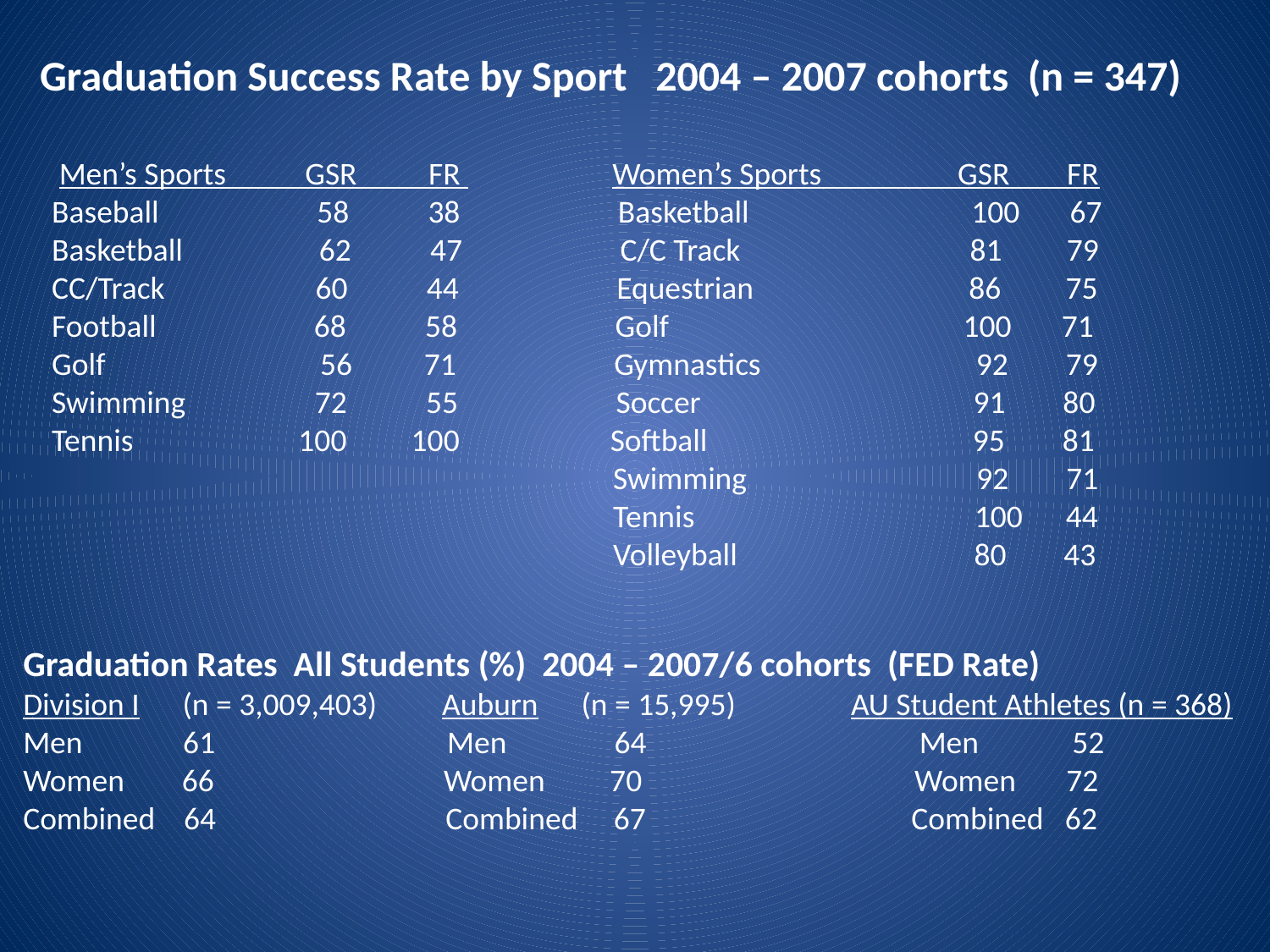

Graduation Success Rate by Sport   2004 – 2007 cohorts  (n = 347)
     Men’s Sports           GSR          FR                     Women’s Sports                   GSR        FR
    Baseball                      58           38                      Basketball                               100       67
    Basketball                   62           47                      C/C Track                                81         79
    CC/Track                     60           44                      Equestrian                              86         75
    Football                      68           58                      Golf                                         100       71
    Golf                  	      56          71                      Gymnastics                              92        79
    Swimming                  72           55                      Soccer                                      91        80
    Tennis                       100         100                     Softball                                     95        81
                                                                                  Swimming                                92        71
                                                                                  Tennis                                       100      44
                                                                                  Volleyball                                 80        43

Graduation Rates  All Students (%)  2004 – 2007/6 cohorts  (FED Rate)
Division I      (n = 3,009,403)         Auburn      (n = 15,995)                AU Student Athletes (n = 368)
Men              61		      Men               64			 Men             52
Women        66                                Women         70                                      Women       72
Combined    64                                Combined     67                                     Combined   62